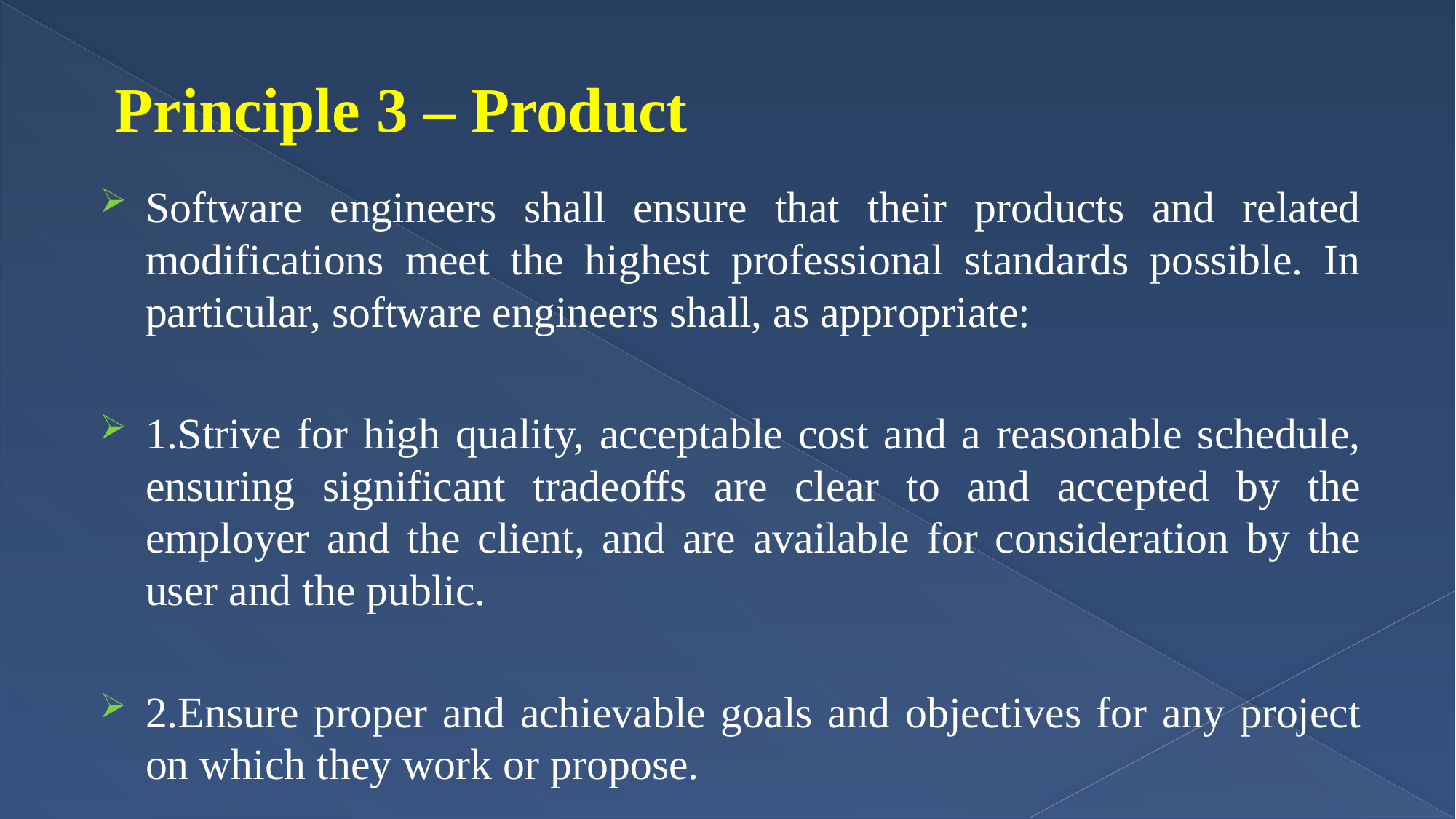

# Principle 3 – Product
Software engineers shall ensure that their products and related modifications meet the highest professional standards possible. In particular, software engineers shall, as appropriate:

1.Strive for high quality, acceptable cost and a reasonable schedule, ensuring significant tradeoffs are clear to and accepted by the employer and the client, and are available for consideration by the user and the public.

2.Ensure proper and achievable goals and objectives for any project on which they work or propose.